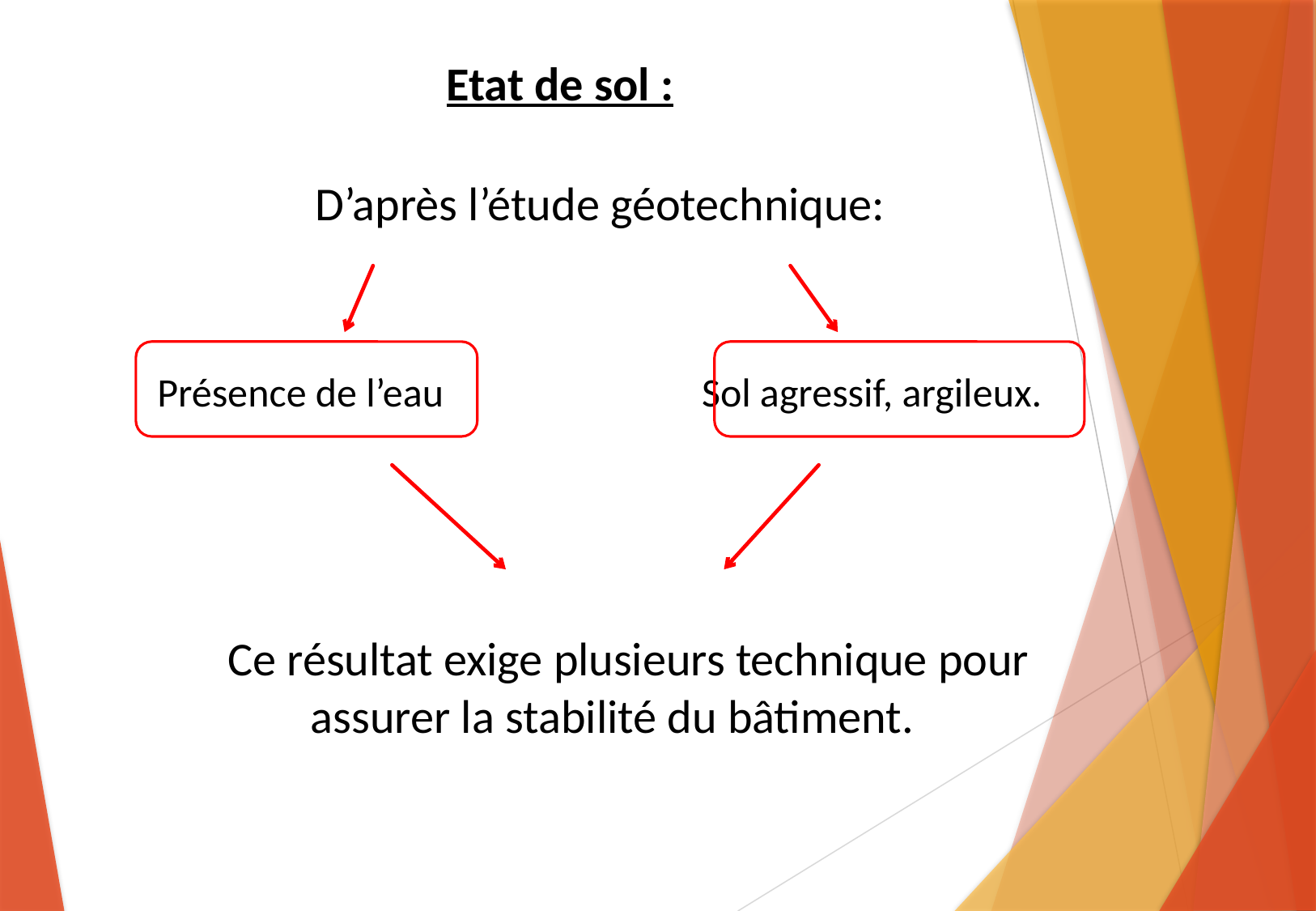

Etat de sol :
D’après l’étude géotechnique:

Présence de l’eau
Sol agressif, argileux.
  Ce résultat exige plusieurs technique pour assurer la stabilité du bâtiment.